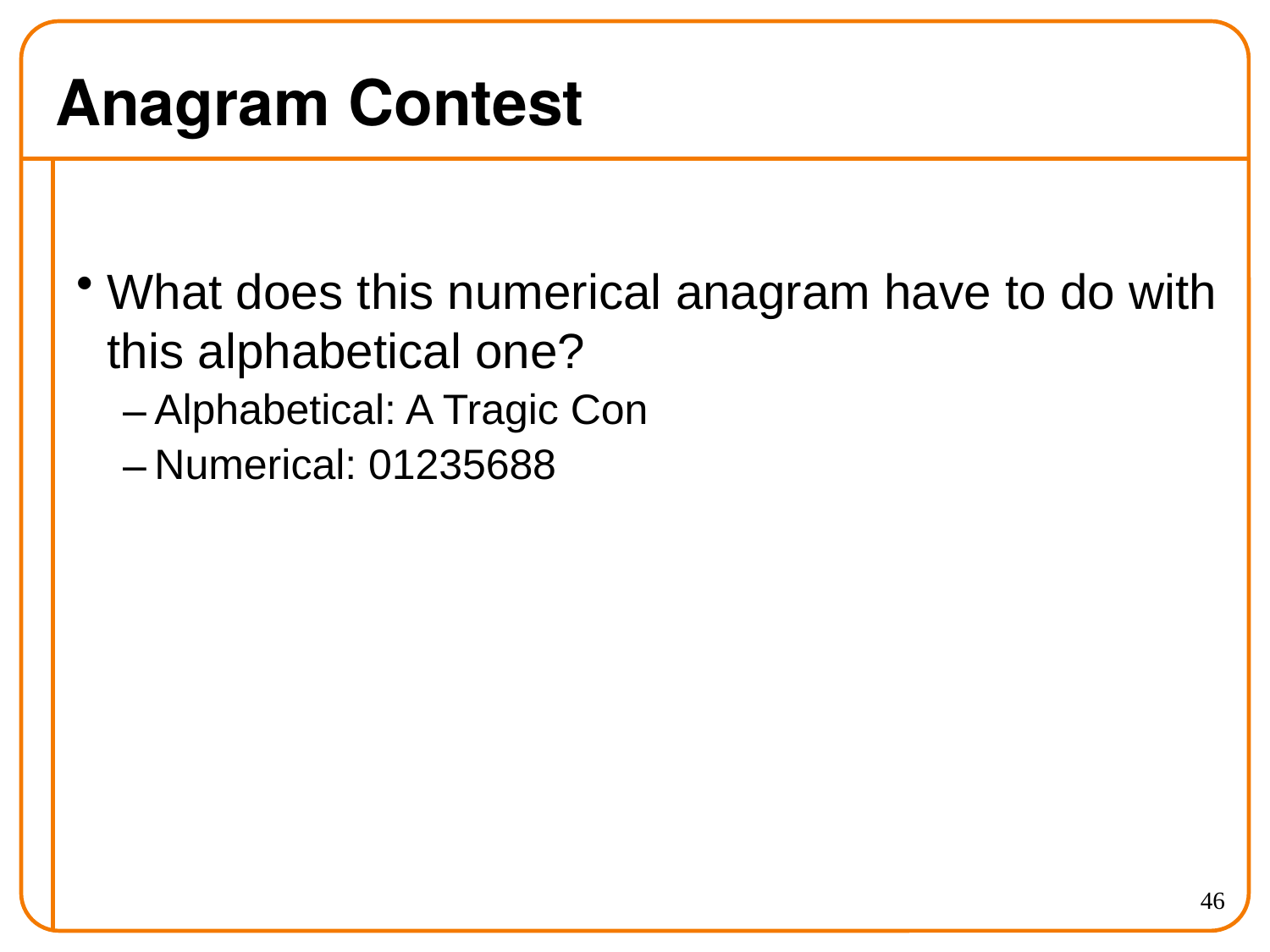

# Anagram Contest

What does this numerical anagram have to do with this alphabetical one?
Alphabetical: A Tragic Con
Numerical: 01235688
46